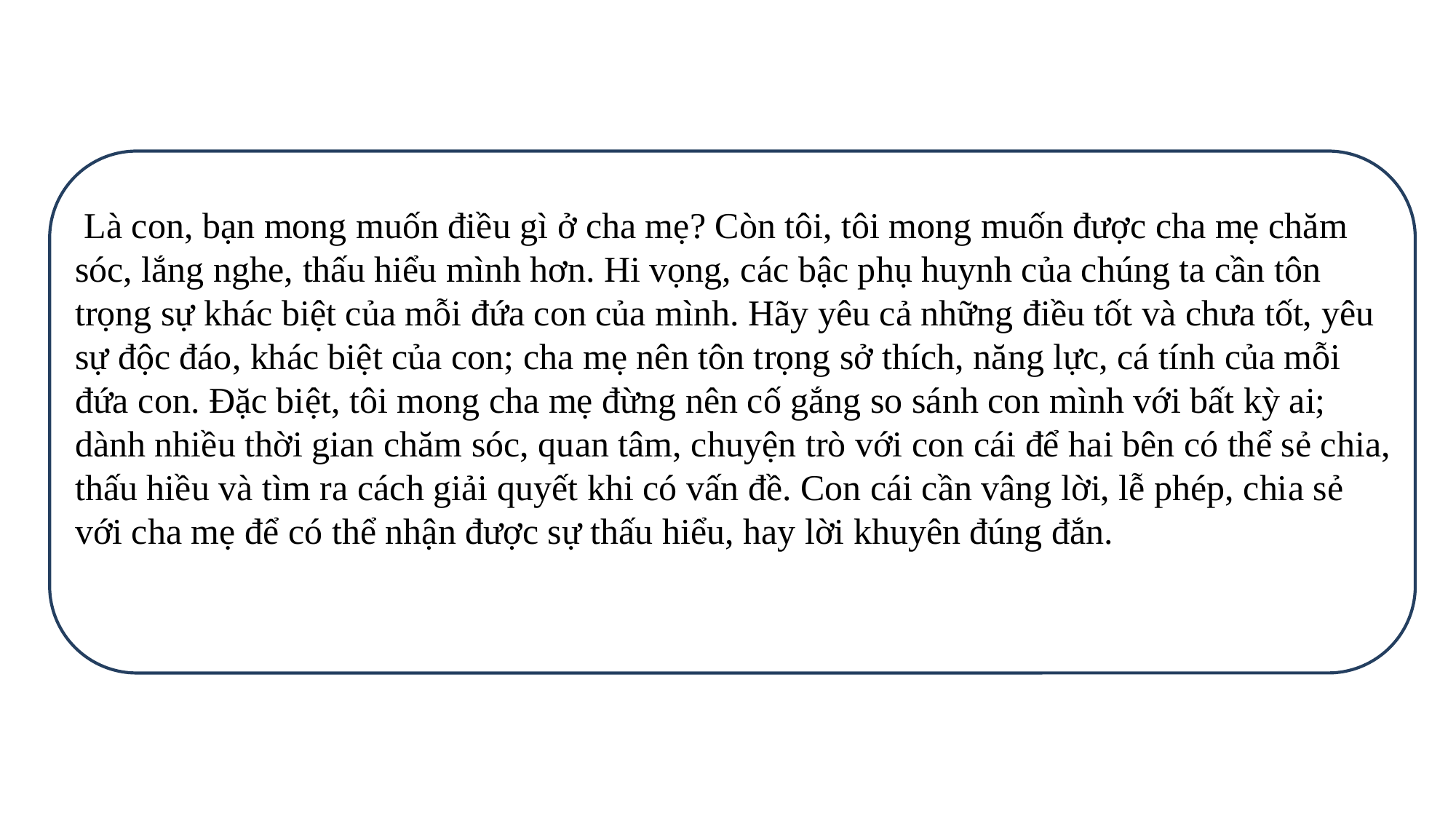

Là con, bạn mong muốn điều gì ở cha mẹ? Còn tôi, tôi mong muốn được cha mẹ chăm sóc, lắng nghe, thấu hiểu mình hơn. Hi vọng, các bậc phụ huynh của chúng ta cần tôn trọng sự khác biệt của mỗi đứa con của mình. Hãy yêu cả những điều tốt và chưa tốt, yêu sự độc đáo, khác biệt của con; cha mẹ nên tôn trọng sở thích, năng lực, cá tính của mỗi đứa con. Đặc biệt, tôi mong cha mẹ đừng nên cố gắng so sánh con mình với bất kỳ ai; dành nhiều thời gian chăm sóc, quan tâm, chuyện trò với con cái để hai bên có thể sẻ chia, thấu hiều và tìm ra cách giải quyết khi có vấn đề. Con cái cần vâng lời, lễ phép, chia sẻ với cha mẹ để có thể nhận được sự thấu hiểu, hay lời khuyên đúng đắn.